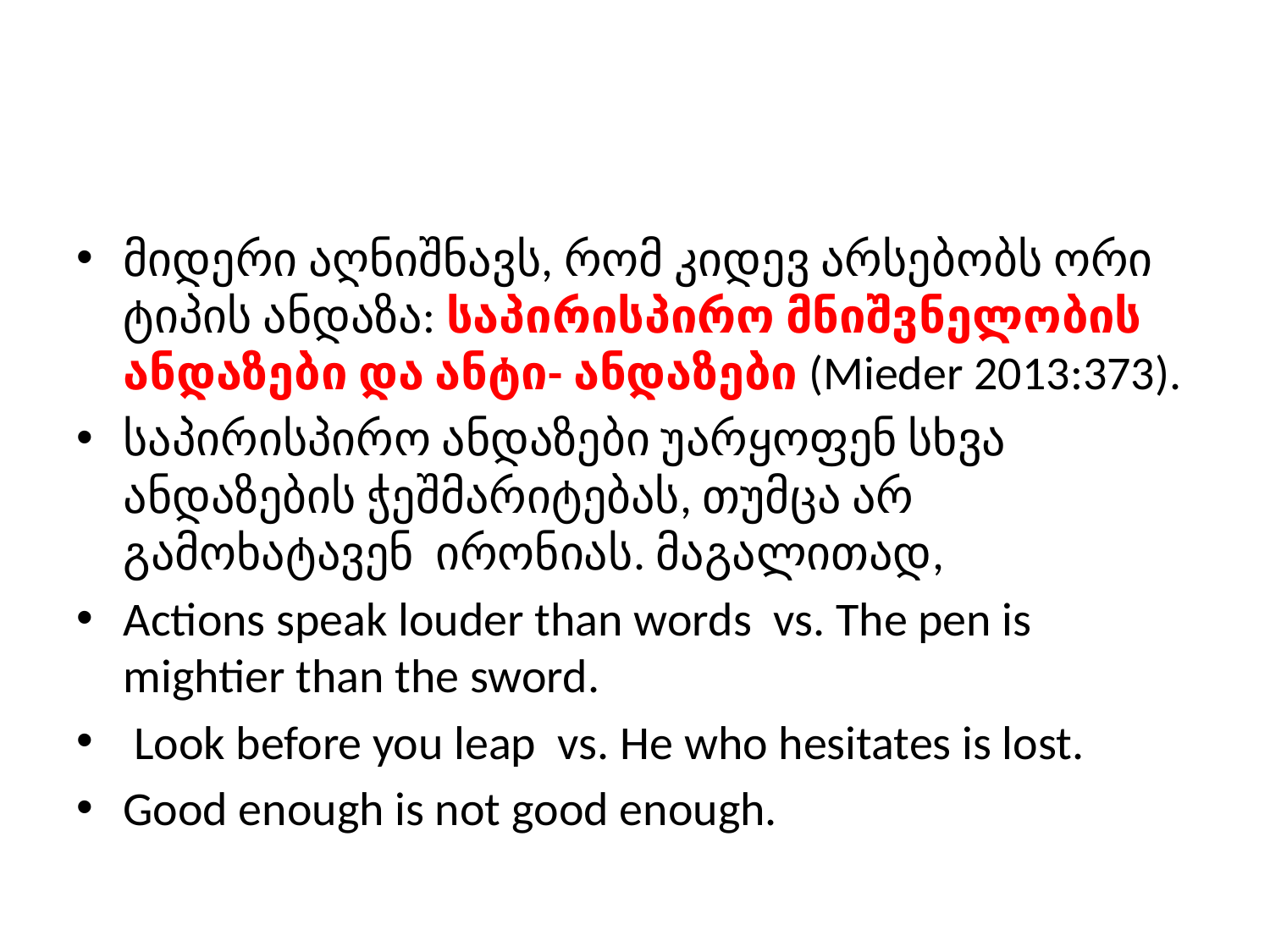

#
მიდერი აღნიშნავს, რომ კიდევ არსებობს ორი ტიპის ანდაზა: საპირისპირო მნიშვნელობის ანდაზები და ანტი- ანდაზები (Mieder 2013:373).
საპირისპირო ანდაზები უარყოფენ სხვა ანდაზების ჭეშმარიტებას, თუმცა არ გამოხატავენ  ირონიას. მაგალითად,
Actions speak louder than words  vs. The pen is mightier than the sword.
 Look before you leap  vs. He who hesitates is lost.
Good enough is not good enough.